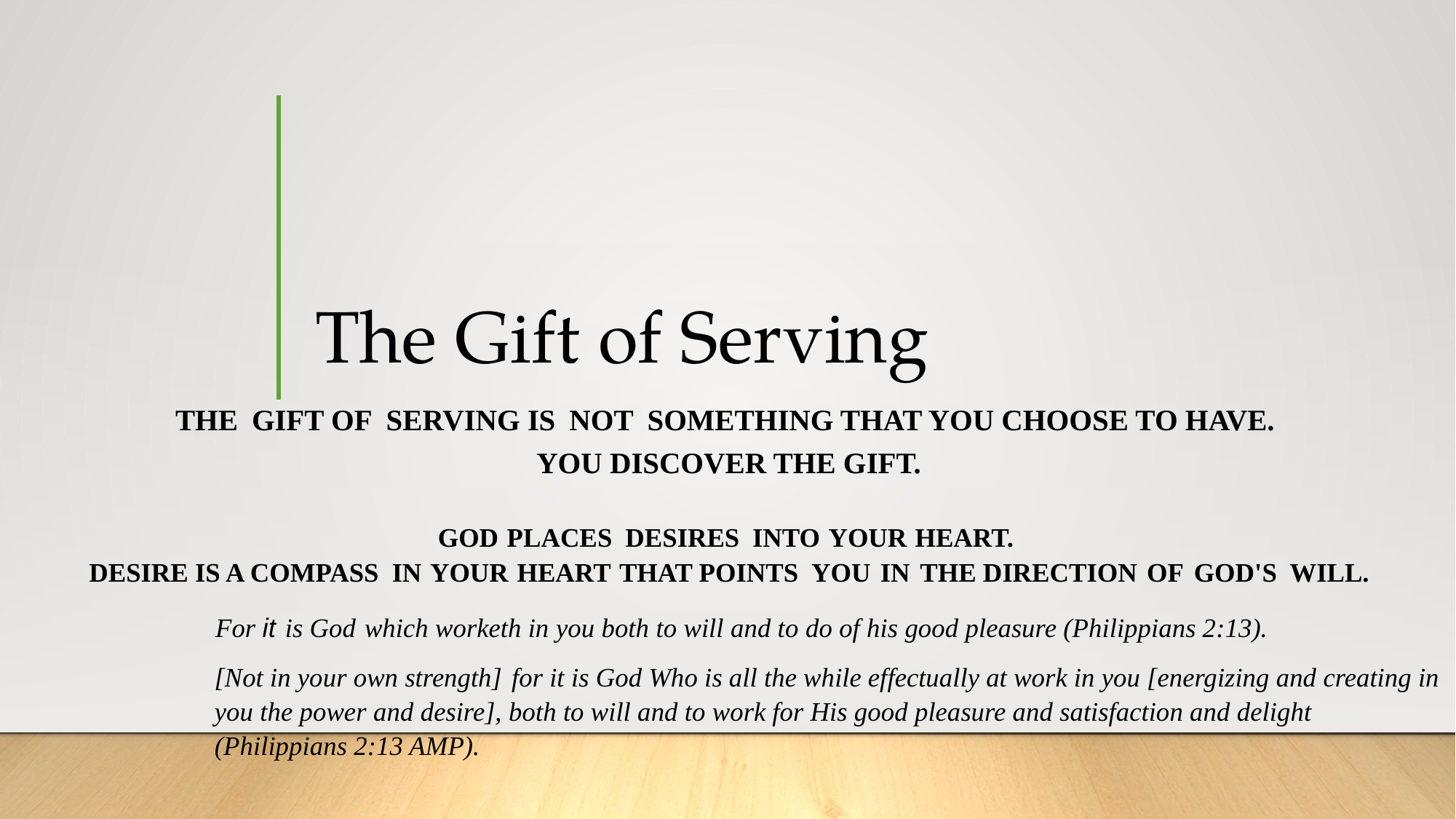

# The Gift of Serving
The gift of serving is not something that you choose to have.
You discover the gift.

God places desires into your heart.
Desire is a compass in your heart that points you in the direction of God's will.

For it is God which worketh in you both to will and to do of his good pleasure­ (Philippians 2:13).
[Not in your own strength] for it is God Who is all the while effectually at work in you [energizing and creating in you the power and desire], both to will and to work for His good pleasure and satisfaction and delight (Philippians 2:13 AMP).